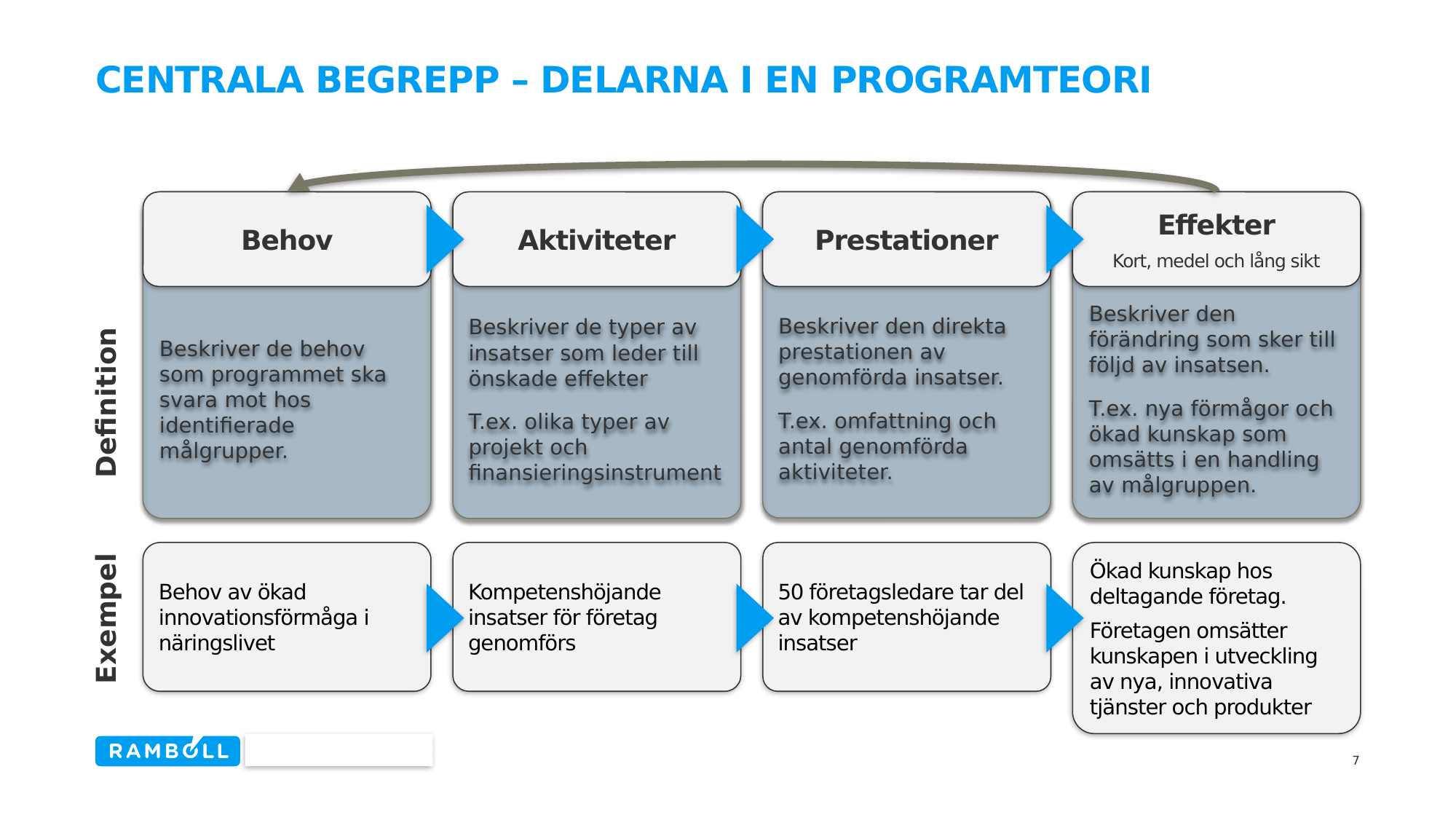

# Centrala begrepp – Delarna i en programteori

Beskriver den direkta prestationen av genomförda insatser.
T.ex. omfattning och antal genomförda aktiviteter.

Beskriver de behov som programmet ska svara mot hos identifierade målgrupper.
Behov
Aktiviteter
Prestationer

Beskriver den förändring som sker till följd av insatsen.
T.ex. nya förmågor och ökad kunskap som omsätts i en handling av målgruppen.
Effekter
Kort, medel och lång sikt

Beskriver de typer av insatser som leder till önskade effekter
T.ex. olika typer av projekt och finansieringsinstrument

Definition
Ökad kunskap hos deltagande företag.
Företagen omsätter kunskapen i utveckling av nya, innovativa tjänster och produkter
Behov av ökad innovationsförmåga i näringslivet
Kompetenshöjande insatser för företag genomförs
50 företagsledare tar del av kompetenshöjande insatser

Exempel
7